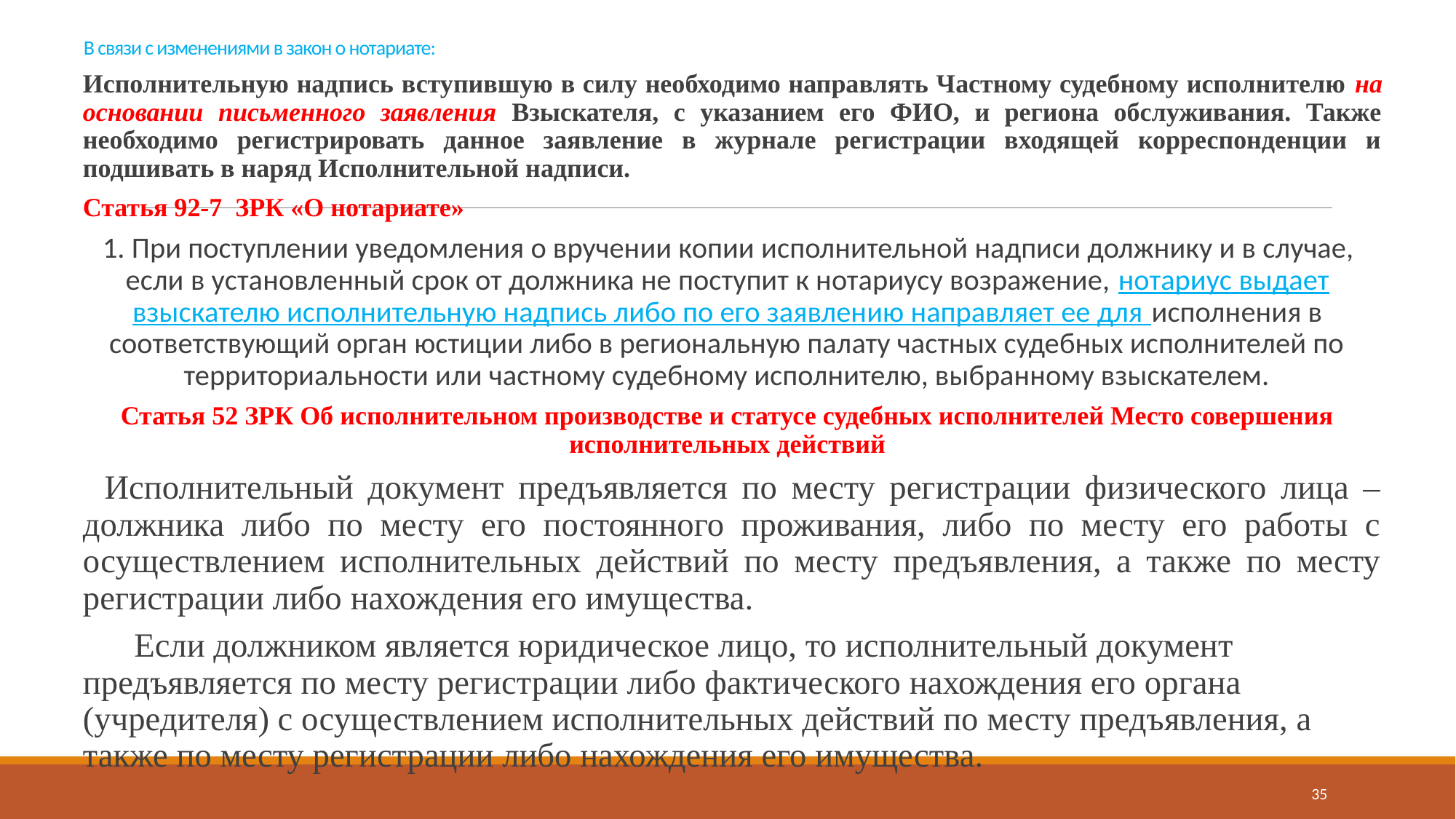

# В связи с изменениями в закон о нотариате:
Исполнительную надпись вступившую в силу необходимо направлять Частному судебному исполнителю на основании письменного заявления Взыскателя, с указанием его ФИО, и региона обслуживания. Также необходимо регистрировать данное заявление в журнале регистрации входящей корреспонденции и подшивать в наряд Исполнительной надписи.
Статья 92-7  ЗРК «О нотариате»
 1. При поступлении уведомления о вручении копии исполнительной надписи должнику и в случае, если в установленный срок от должника не поступит к нотариусу возражение, нотариус выдает взыскателю исполнительную надпись либо по его заявлению направляет ее для исполнения в соответствующий орган юстиции либо в региональную палату частных судебных исполнителей по территориальности или частному судебному исполнителю, выбранному взыскателем.
Статья 52 ЗРК Об исполнительном производстве и статусе судебных исполнителей Место совершения исполнительных действий
   Исполнительный документ предъявляется по месту регистрации физического лица – должника либо по месту его постоянного проживания, либо по месту его работы с осуществлением исполнительных действий по месту предъявления, а также по месту регистрации либо нахождения его имущества.
      Если должником является юридическое лицо, то исполнительный документ предъявляется по месту регистрации либо фактического нахождения его органа (учредителя) с осуществлением исполнительных действий по месту предъявления, а также по месту регистрации либо нахождения его имущества.

35